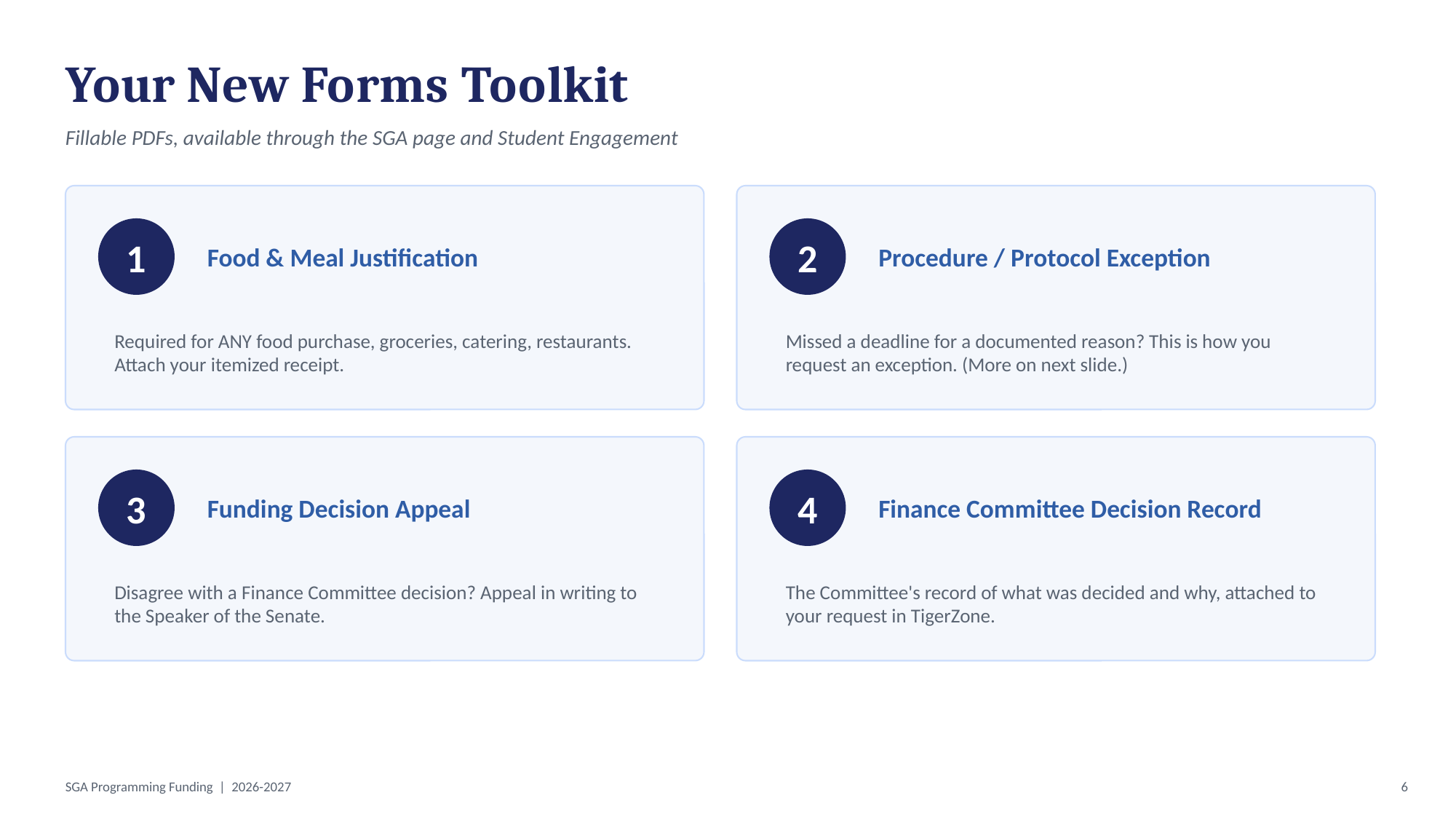

Your New Forms Toolkit
Fillable PDFs, available through the SGA page and Student Engagement

1
Food & Meal Justification

2
Procedure / Protocol Exception
Required for ANY food purchase, groceries, catering, restaurants. Attach your itemized receipt.
Missed a deadline for a documented reason? This is how you request an exception. (More on next slide.)

3
Funding Decision Appeal

4
Finance Committee Decision Record
Disagree with a Finance Committee decision? Appeal in writing to the Speaker of the Senate.
The Committee's record of what was decided and why, attached to your request in TigerZone.
SGA Programming Funding  |  2026-2027
6